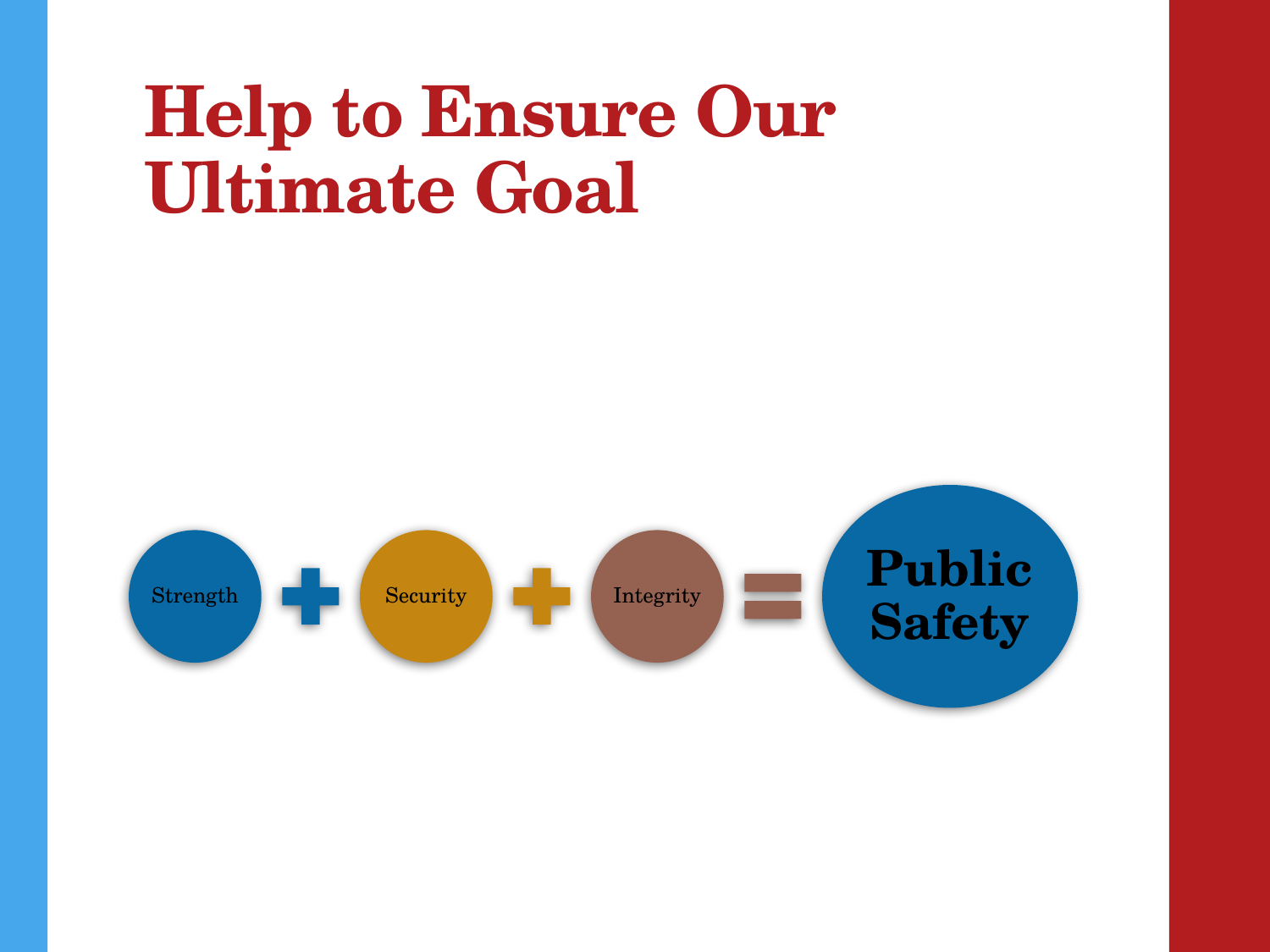

# Help to Ensure Our Ultimate Goal
Strength

Security

Integrity

Public Safety